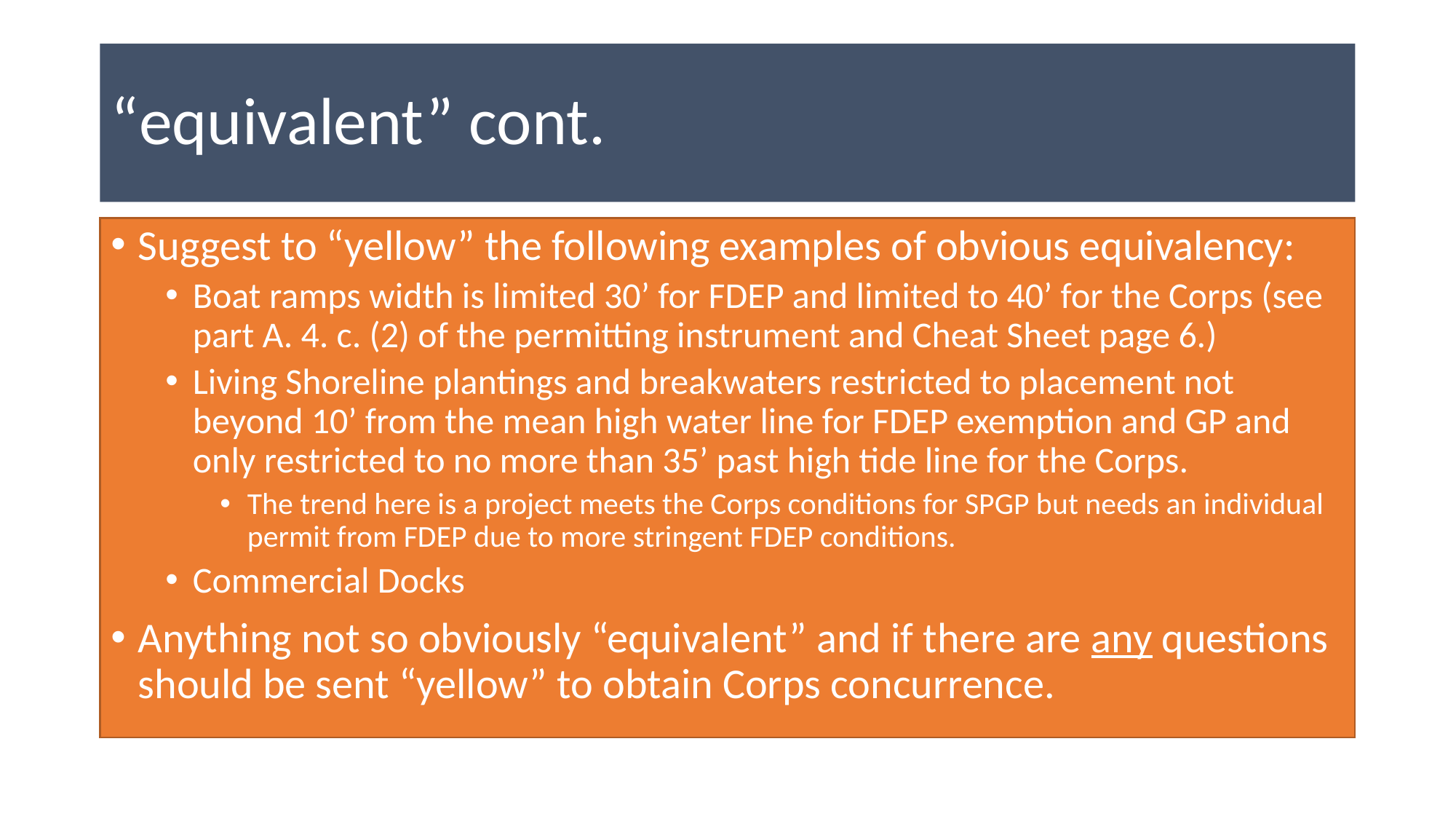

# “equivalent” cont.
Suggest to “yellow” the following examples of obvious equivalency:
Boat ramps width is limited 30’ for FDEP and limited to 40’ for the Corps (see part A. 4. c. (2) of the permitting instrument and Cheat Sheet page 6.)
Living Shoreline plantings and breakwaters restricted to placement not beyond 10’ from the mean high water line for FDEP exemption and GP and only restricted to no more than 35’ past high tide line for the Corps.
The trend here is a project meets the Corps conditions for SPGP but needs an individual permit from FDEP due to more stringent FDEP conditions.
Commercial Docks
Anything not so obviously “equivalent” and if there are any questions should be sent “yellow” to obtain Corps concurrence.